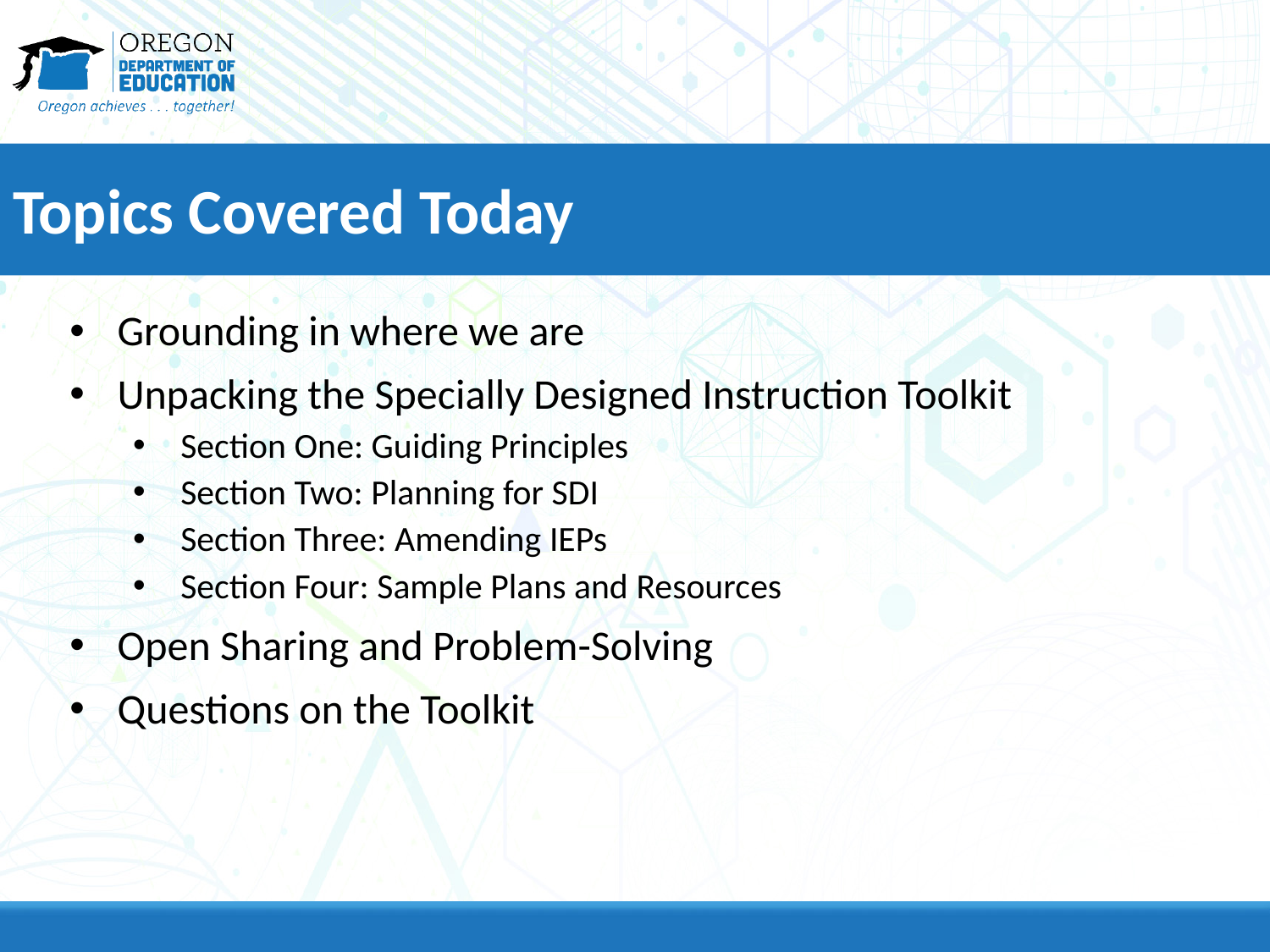

# Topics Covered Today
Grounding in where we are
Unpacking the Specially Designed Instruction Toolkit
Section One: Guiding Principles
Section Two: Planning for SDI
Section Three: Amending IEPs
Section Four: Sample Plans and Resources
Open Sharing and Problem-Solving
Questions on the Toolkit